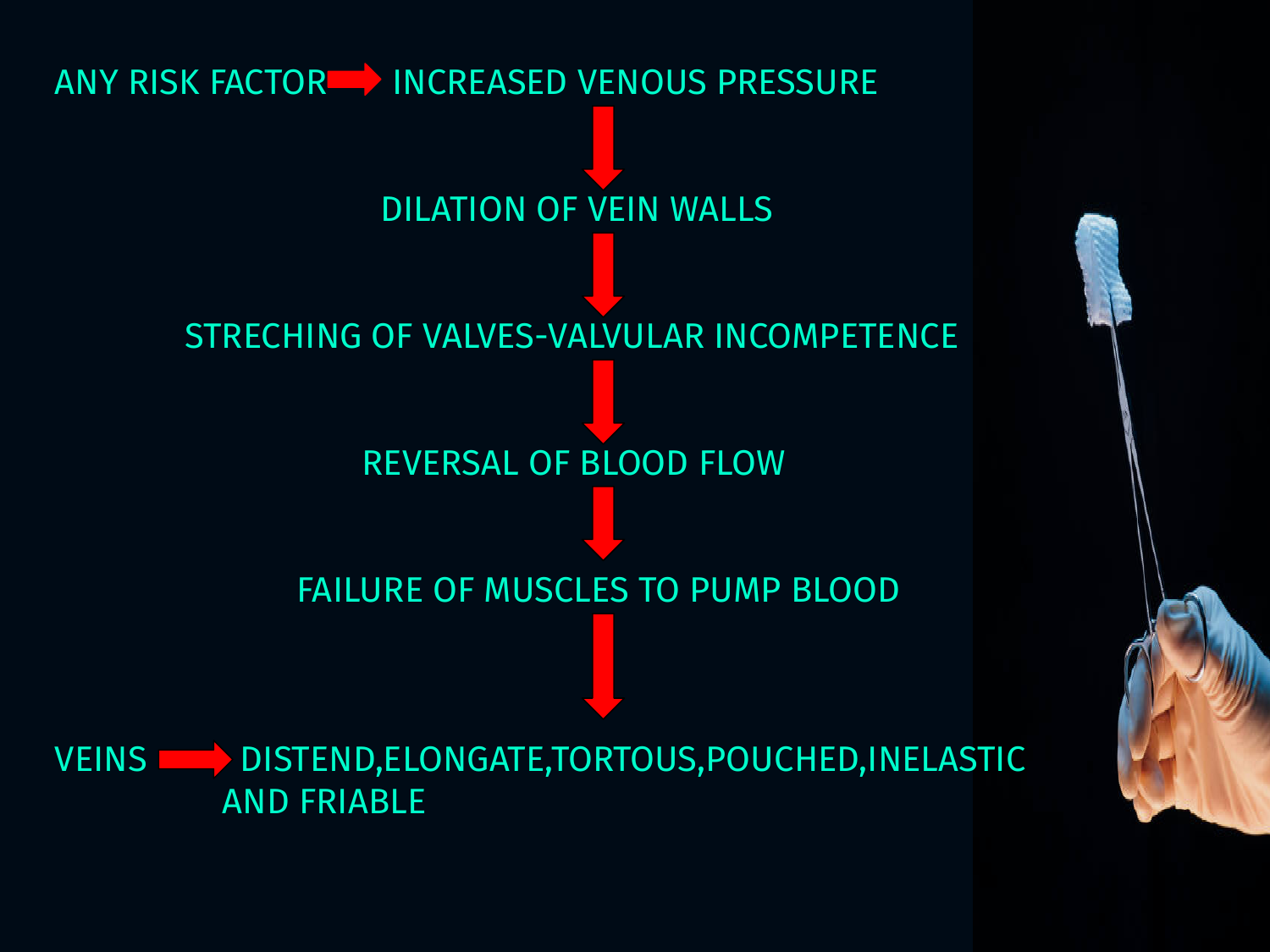

ANY RISK FACTOR       INCREASED VENOUS PRESSURE

                                   DILATION OF VEIN WALLS

              STRECHING OF VALVES-VALVULAR INCOMPETENCE

                                 REVERSAL OF BLOOD FLOW

                          FAILURE OF MUSCLES TO PUMP BLOOD

VEINS          DISTEND,ELONGATE,TORTOUS,POUCHED,INELASTIC
                  AND FRIABLE